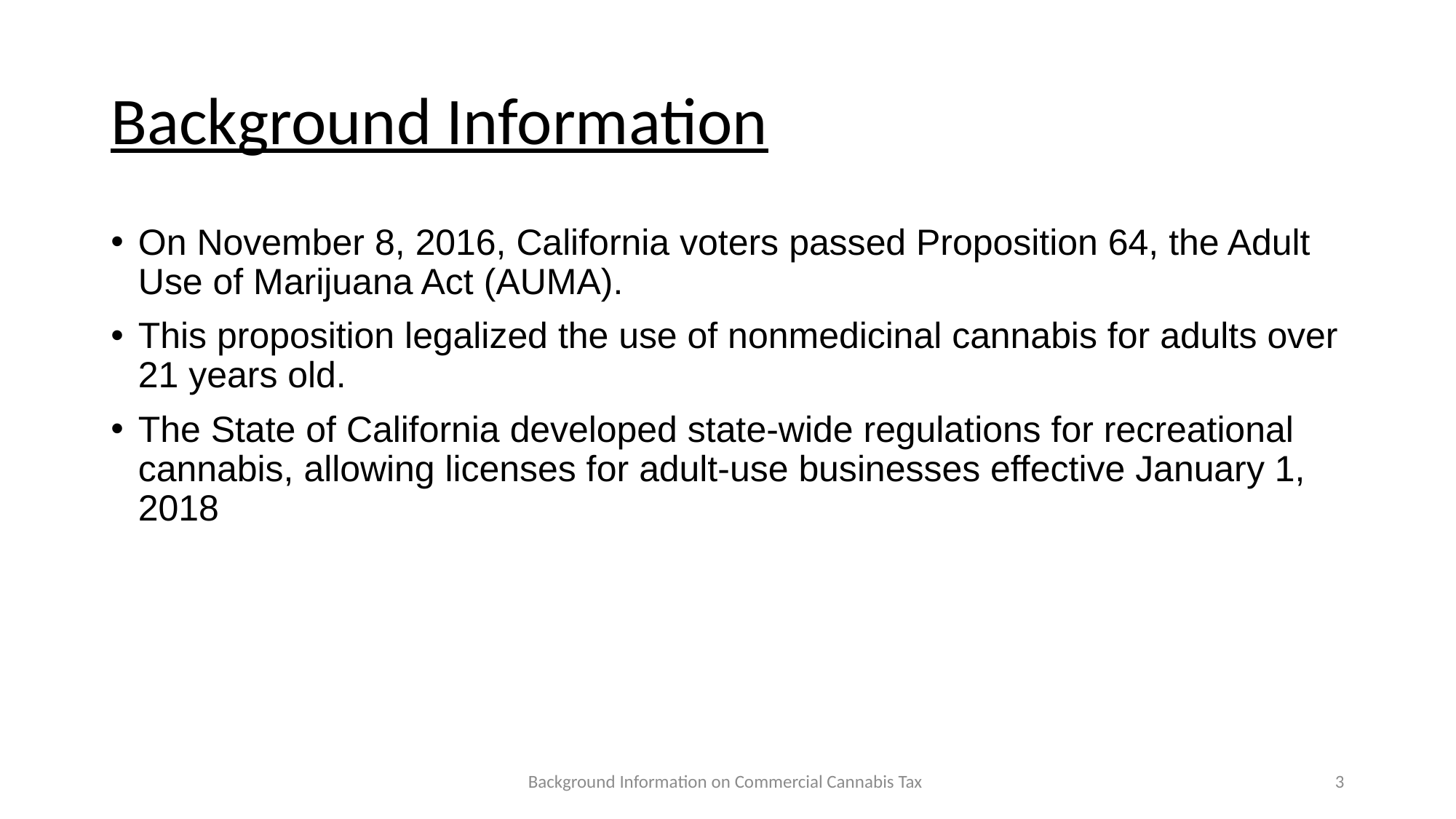

# Background Information
On November 8, 2016, California voters passed Proposition 64, the Adult Use of Marijuana Act (AUMA).
This proposition legalized the use of nonmedicinal cannabis for adults over 21 years old.
The State of California developed state-wide regulations for recreational cannabis, allowing licenses for adult-use businesses effective January 1, 2018
Background Information on Commercial Cannabis Tax
3